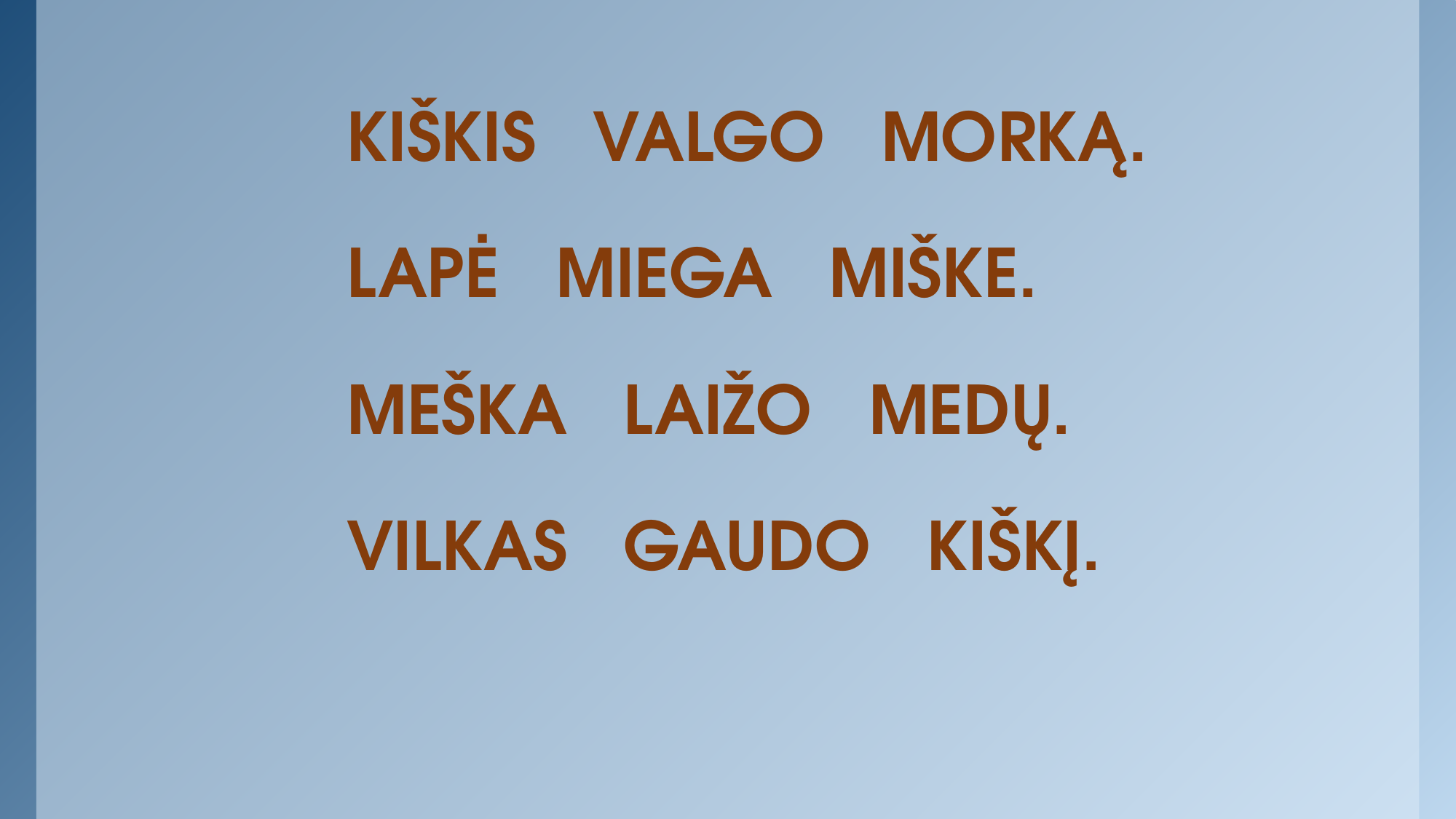

# KIŠKIS   VALGO   MORKĄ. LAPĖ   MIEGA   MIŠKE. MEŠKA   LAIŽO   MEDŲ. VILKAS   GAUDO   KIŠKĮ.